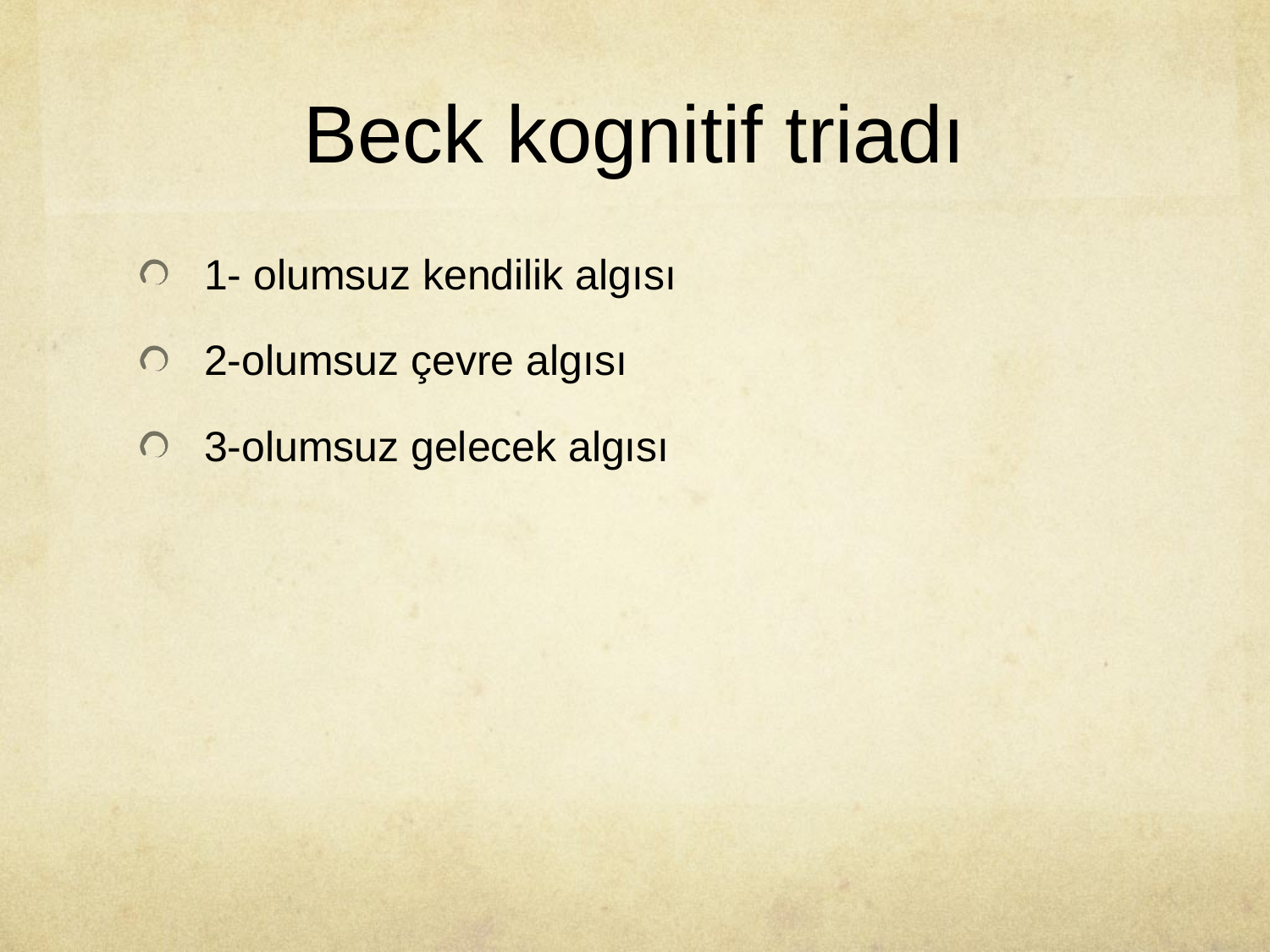

# Beck kognitif triadı
1- olumsuz kendilik algısı
2-olumsuz çevre algısı
3-olumsuz gelecek algısı